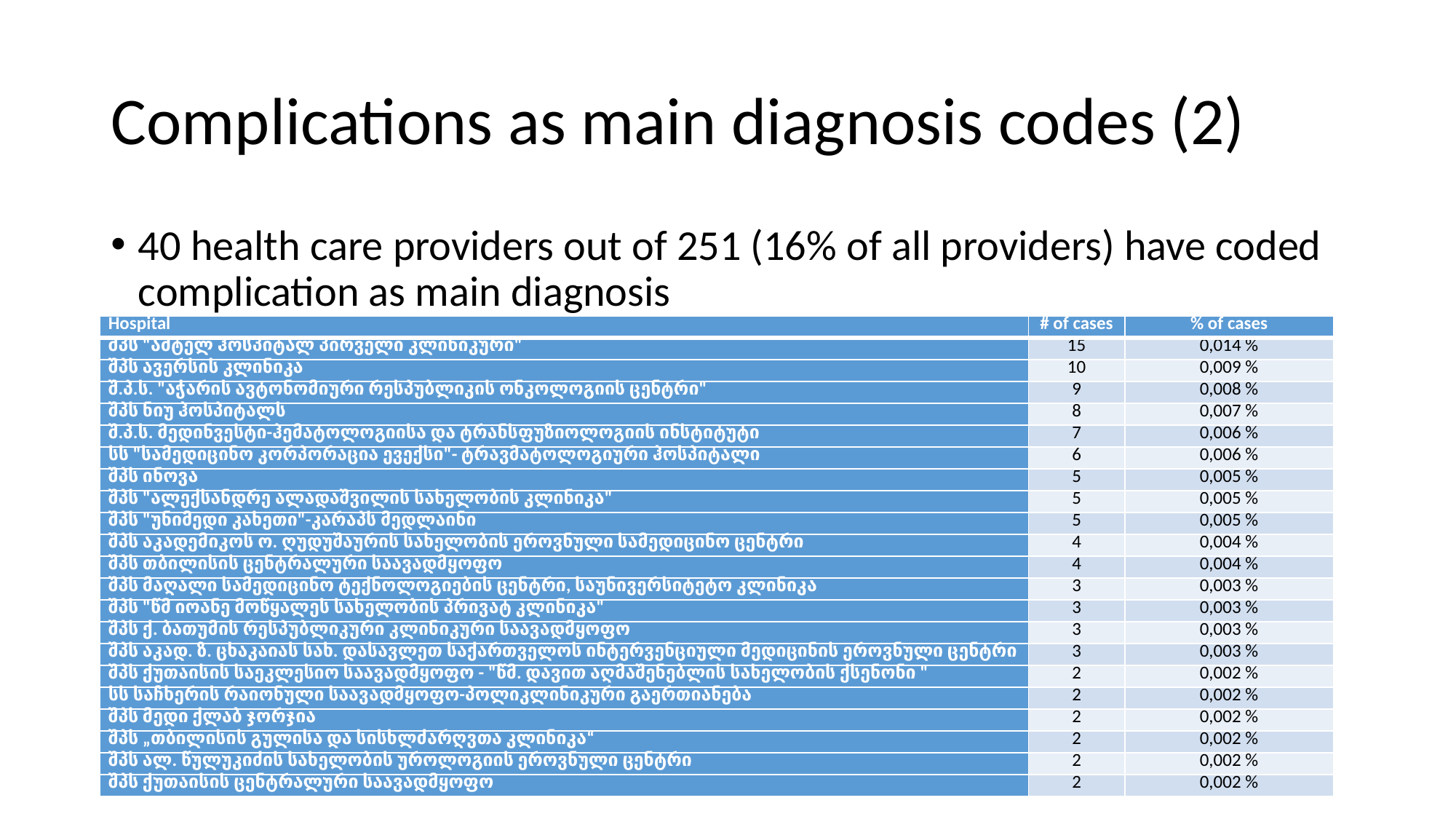

# Complications as main diagnosis codes (2)
40 health care providers out of 251 (16% of all providers) have coded complication as main diagnosis
| Hospital | # of cases | % of cases |
| --- | --- | --- |
| შპს "ამტელ ჰოსპიტალ პირველი კლინიკური" | 15 | 0,014 % |
| შპს ავერსის კლინიკა | 10 | 0,009 % |
| შ.პ.ს. "აჭარის ავტონომიური რესპუბლიკის ონკოლოგიის ცენტრი" | 9 | 0,008 % |
| შპს ნიუ ჰოსპიტალს | 8 | 0,007 % |
| შ.პ.ს. მედინვესტი-ჰემატოლოგიისა და ტრანსფუზიოლოგიის ინსტიტუტი | 7 | 0,006 % |
| სს "სამედიცინო კორპორაცია ევექსი"- ტრავმატოლოგიური ჰოსპიტალი | 6 | 0,006 % |
| შპს ინოვა | 5 | 0,005 % |
| შპს "ალექსანდრე ალადაშვილის სახელობის კლინიკა" | 5 | 0,005 % |
| შპს "უნიმედი კახეთი"-კარაპს მედლაინი | 5 | 0,005 % |
| შპს აკადემიკოს ო. ღუდუშაურის სახელობის ეროვნული სამედიცინო ცენტრი | 4 | 0,004 % |
| შპს თბილისის ცენტრალური საავადმყოფო | 4 | 0,004 % |
| შპს მაღალი სამედიცინო ტექნოლოგიების ცენტრი, საუნივერსიტეტო კლინიკა | 3 | 0,003 % |
| შპს "წმ იოანე მოწყალეს სახელობის პრივატ კლინიკა" | 3 | 0,003 % |
| შპს ქ. ბათუმის რესპუბლიკური კლინიკური საავადმყოფო | 3 | 0,003 % |
| შპს აკად. ზ. ცხაკაიას სახ. დასავლეთ საქართველოს ინტერვენციული მედიცინის ეროვნული ცენტრი | 3 | 0,003 % |
| შპს ქუთაისის საეკლესიო საავადმყოფო - "წმ. დავით აღმაშენებლის სახელობის ქსენონი " | 2 | 0,002 % |
| სს საჩხერის რაიონული საავადმყოფო-პოლიკლინიკური გაერთიანება | 2 | 0,002 % |
| შპს მედი ქლაბ ჯორჯია | 2 | 0,002 % |
| შპს „თბილისის გულისა და სისხლძარღვთა კლინიკა“ | 2 | 0,002 % |
| შპს ალ. წულუკიძის სახელობის უროლოგიის ეროვნული ცენტრი | 2 | 0,002 % |
| შპს ქუთაისის ცენტრალური საავადმყოფო | 2 | 0,002 % |